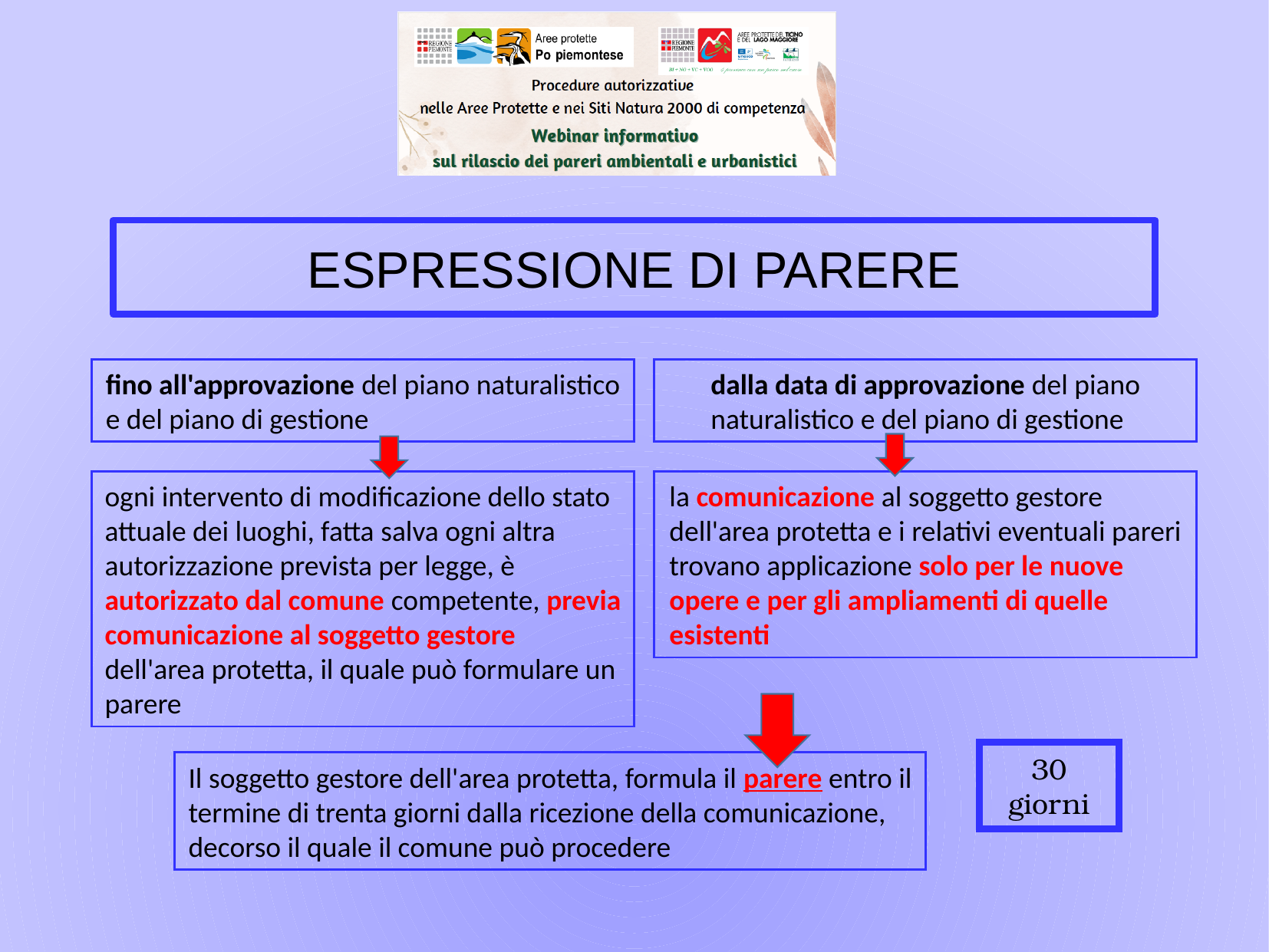

ESPRESSIONE DI PARERE
dalla data di approvazione del piano naturalistico e del piano di gestione
fino all'approvazione del piano naturalistico e del piano di gestione

ogni intervento di modificazione dello stato attuale dei luoghi, fatta salva ogni altra autorizzazione prevista per legge, è autorizzato dal comune competente, previa comunicazione al soggetto gestore dell'area protetta, il quale può formulare un parere
la comunicazione al soggetto gestore dell'area protetta e i relativi eventuali pareri trovano applicazione solo per le nuove opere e per gli ampliamenti di quelle esistenti

30 giorni
Il soggetto gestore dell'area protetta, formula il parere entro il termine di trenta giorni dalla ricezione della comunicazione, decorso il quale il comune può procedere